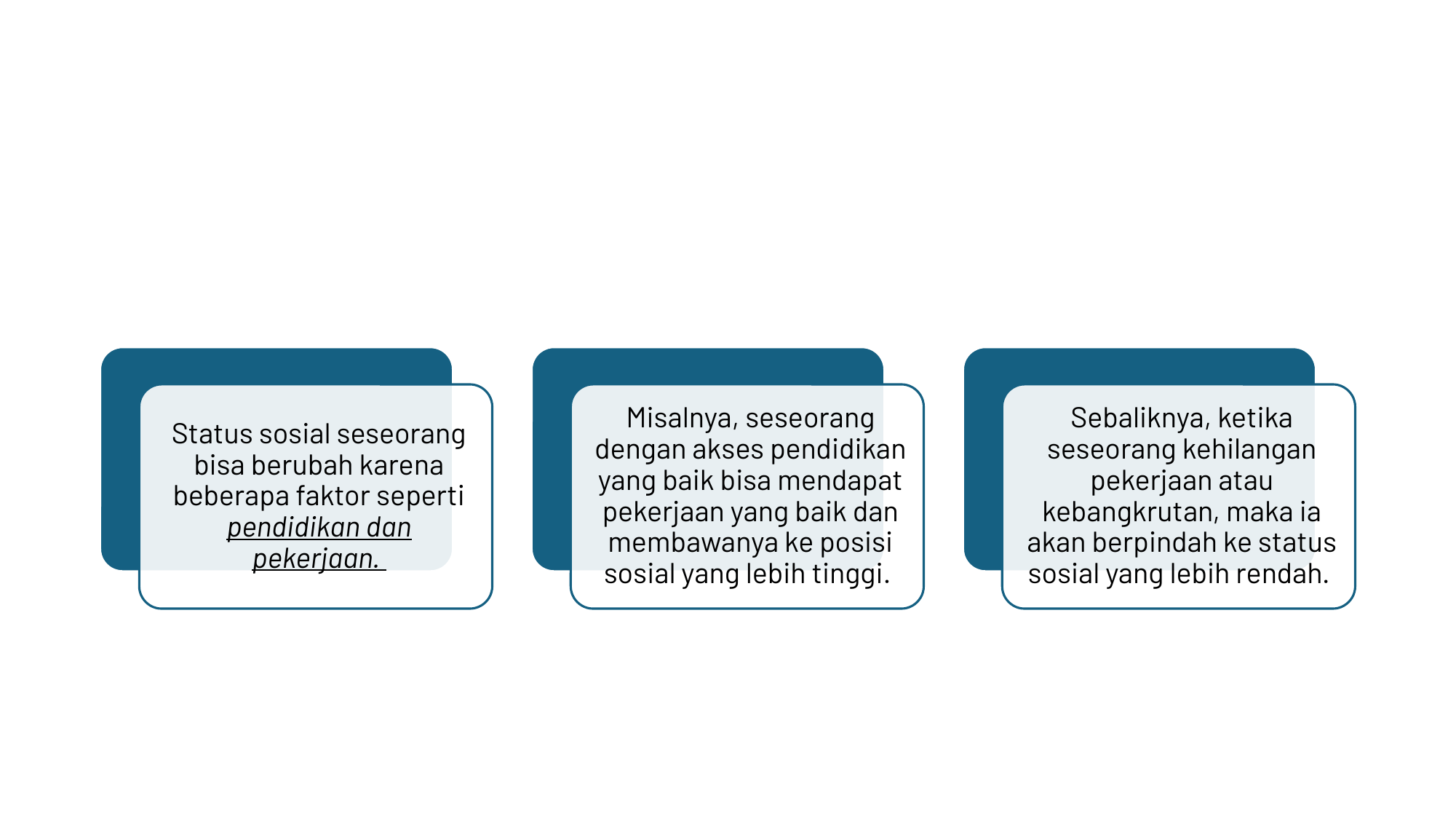

#
Status sosial seseorang bisa berubah karena beberapa faktor seperti pendidikan dan pekerjaan.
Misalnya, seseorang dengan akses pendidikan yang baik bisa mendapat pekerjaan yang baik dan membawanya ke posisi sosial yang lebih tinggi.
Sebaliknya, ketika seseorang kehilangan pekerjaan atau kebangkrutan, maka ia akan berpindah ke status sosial yang lebih rendah.